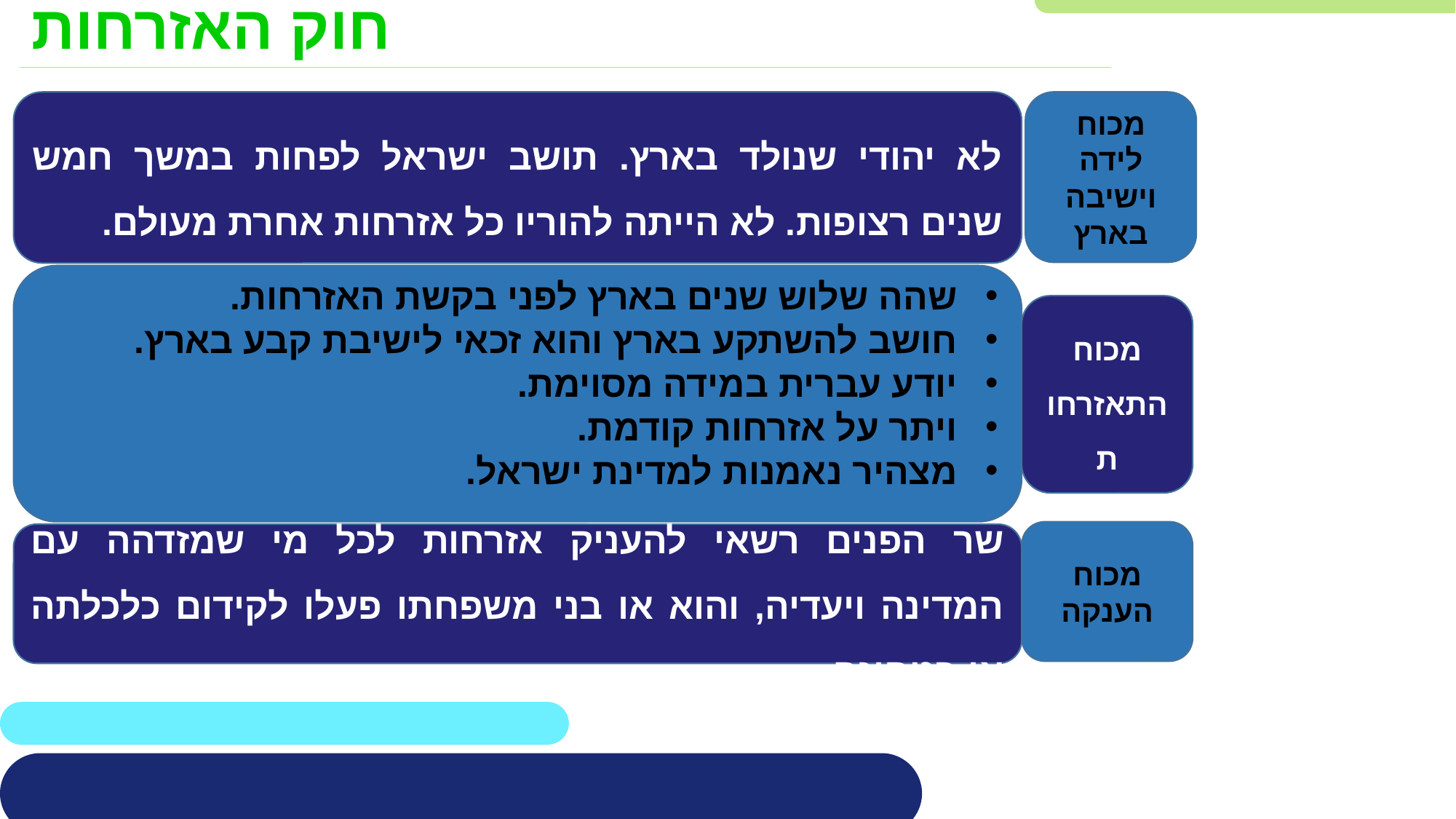

חוק האזרחות

לא יהודי שנולד בארץ. תושב ישראל לפחות במשך חמש שנים רצופות. לא הייתה להוריו כל אזרחות אחרת מעולם.
מכוח לידה וישיבה בארץ

שהה שלוש שנים בארץ לפני בקשת האזרחות.
חושב להשתקע בארץ והוא זכאי לישיבת קבע בארץ.
יודע עברית במידה מסוימת.
ויתר על אזרחות קודמת.
מצהיר נאמנות למדינת ישראל.

מכוח התאזרחות
מכוח הענקה
שר הפנים רשאי להעניק אזרחות לכל מי שמזדהה עם המדינה ויעדיה, והוא או בני משפחתו פעלו לקידום כלכלתה או בטחונה.